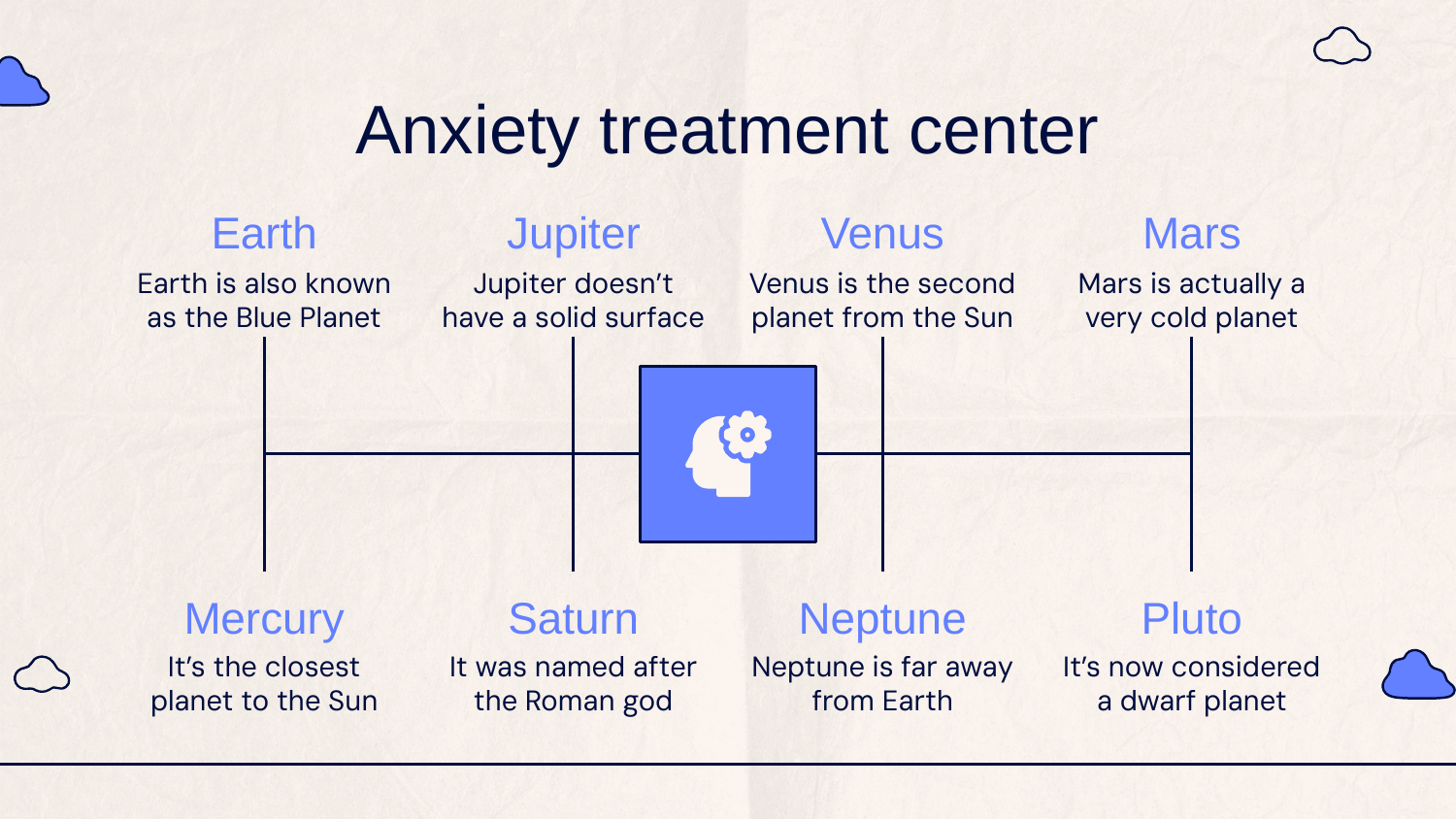

# Anxiety treatment center
Earth
Earth is also known as the Blue Planet
Jupiter
Jupiter doesn’t have a solid surface
Venus
Venus is the second planet from the Sun
Mars
Mars is actually a very cold planet

Mercury
It’s the closest planet to the Sun
Saturn
It was named after the Roman god
Neptune
Neptune is far away from Earth
Pluto
It’s now considered a dwarf planet